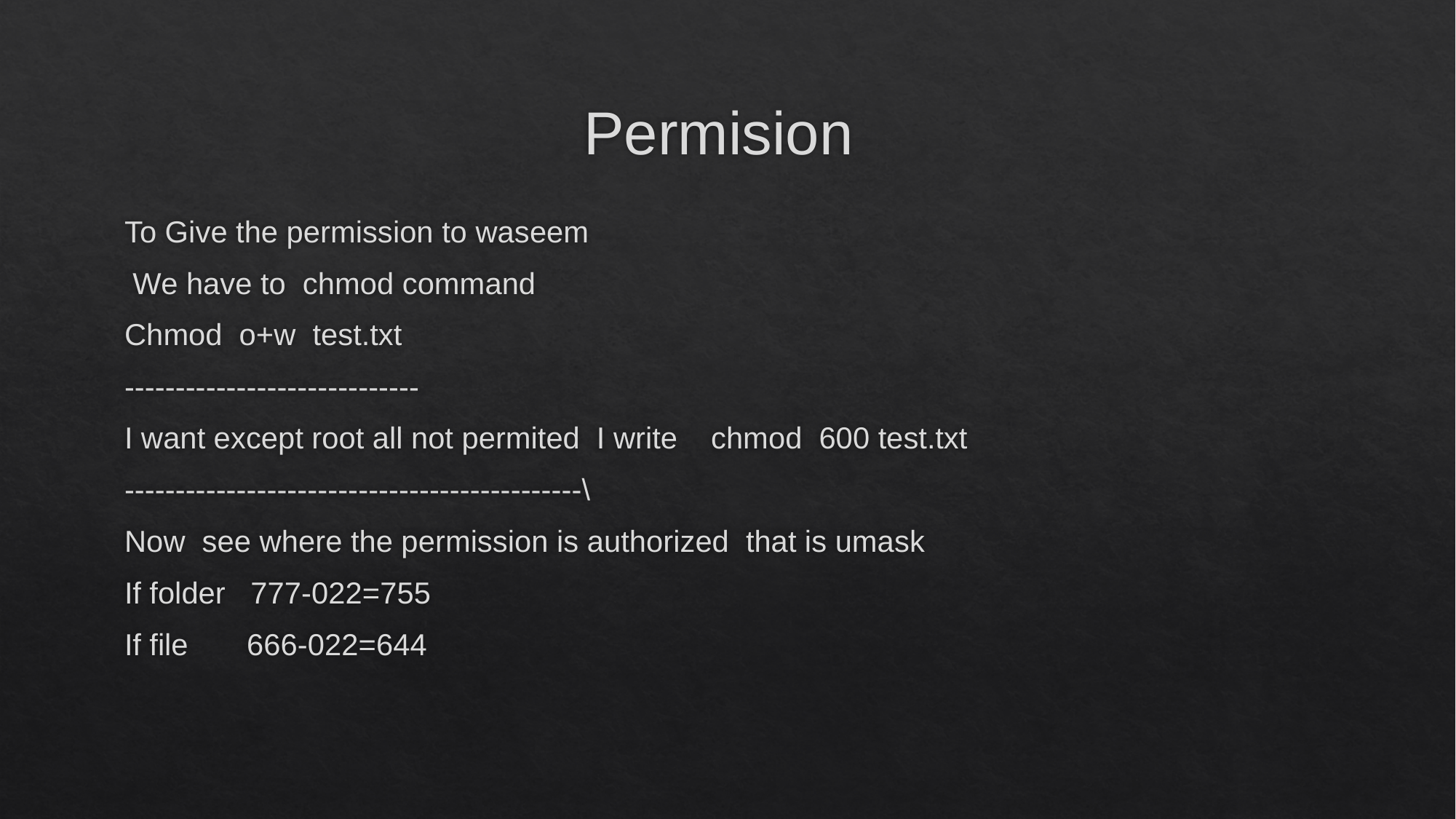

# Permision
To Give the permission to waseem
 We have to  chmod command
Chmod  o+w  test.txt
-----------------------------
I want except root all not permited  I write    chmod  600 test.txt
---------------------------------------------\
Now  see where the permission is authorized  that is umask
If folder   777-022=755
If file       666-022=644